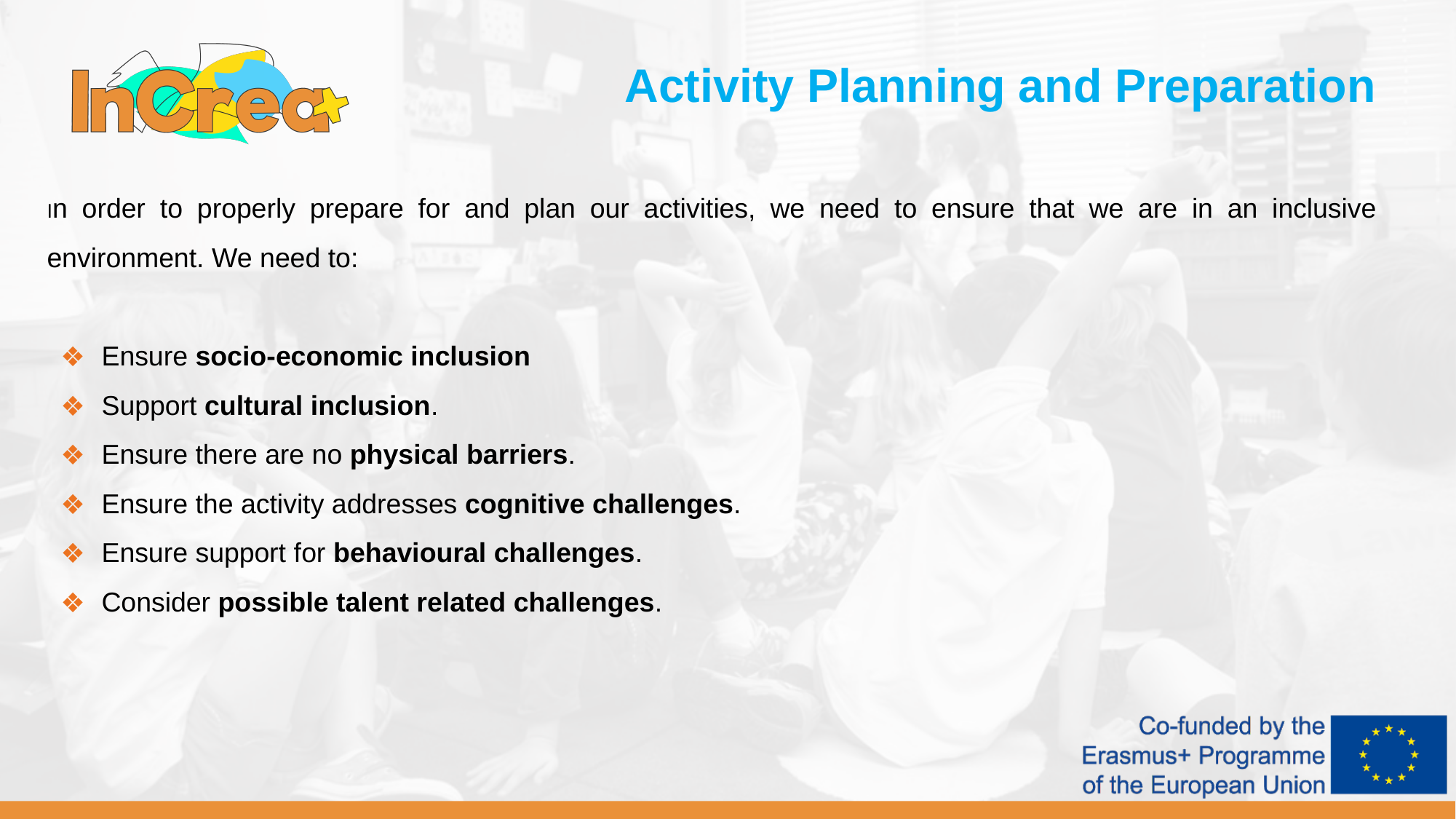

Activity Planning and Preparation
In order to properly prepare for and plan our activities, we need to ensure that we are in an inclusive environment. We need to:

Ensure socio-economic inclusion
Support cultural inclusion.
Ensure there are no physical barriers.
Ensure the activity addresses cognitive challenges.
Ensure support for behavioural challenges.
Consider possible talent related challenges.